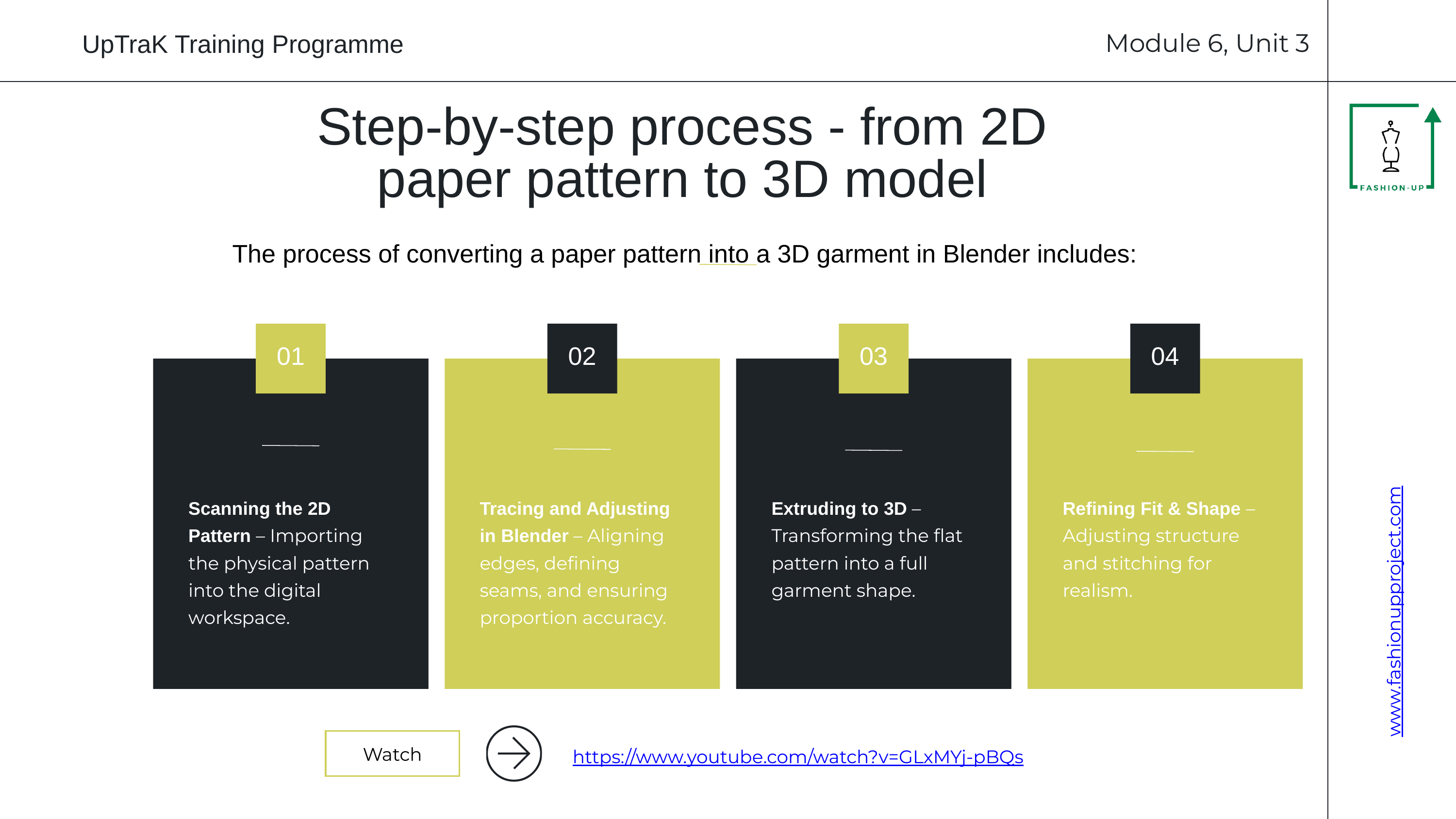

Module 6, Unit 3
UpTraK Training Programme

Step-by-step process - from 2D paper pattern to 3D model
The process of converting a paper pattern into a 3D garment in Blender includes:

01
02
03
04

Scanning the 2D Pattern – Importing the physical pattern into the digital workspace.
Tracing and Adjusting in Blender – Aligning edges, defining seams, and ensuring proportion accuracy.
Extruding to 3D – Transforming the flat pattern into a full garment shape.
Refining Fit & Shape – Adjusting structure and stitching for realism.
www.fashionupproject.com

Watch
https://www.youtube.com/watch?v=GLxMYj-pBQs